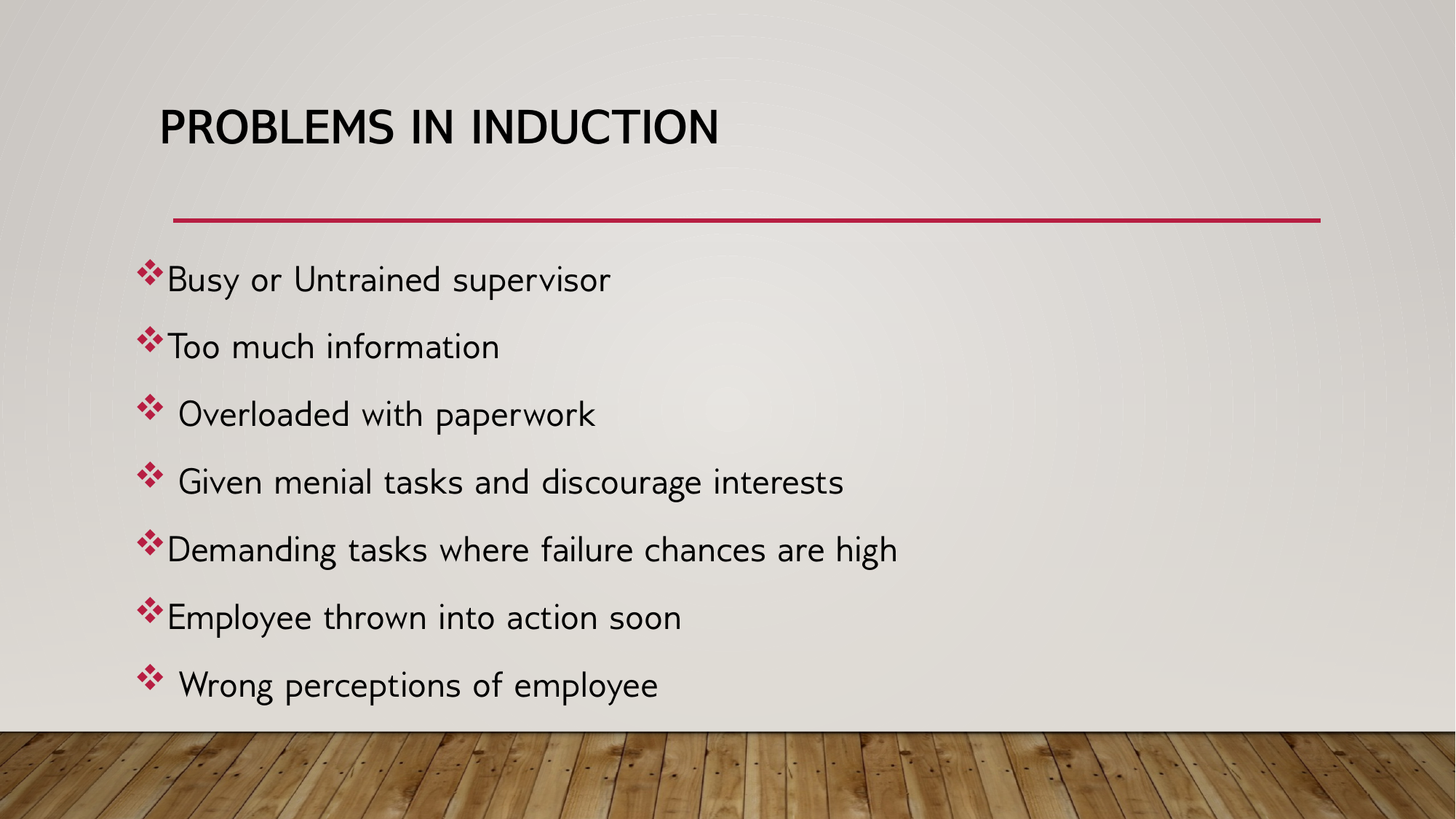

# PROBLEMS IN INDUCTION
Busy or Untrained supervisor
Too much information
 Overloaded with paperwork
 Given menial tasks and discourage interests
Demanding tasks where failure chances are high
Employee thrown into action soon
 Wrong perceptions of employee